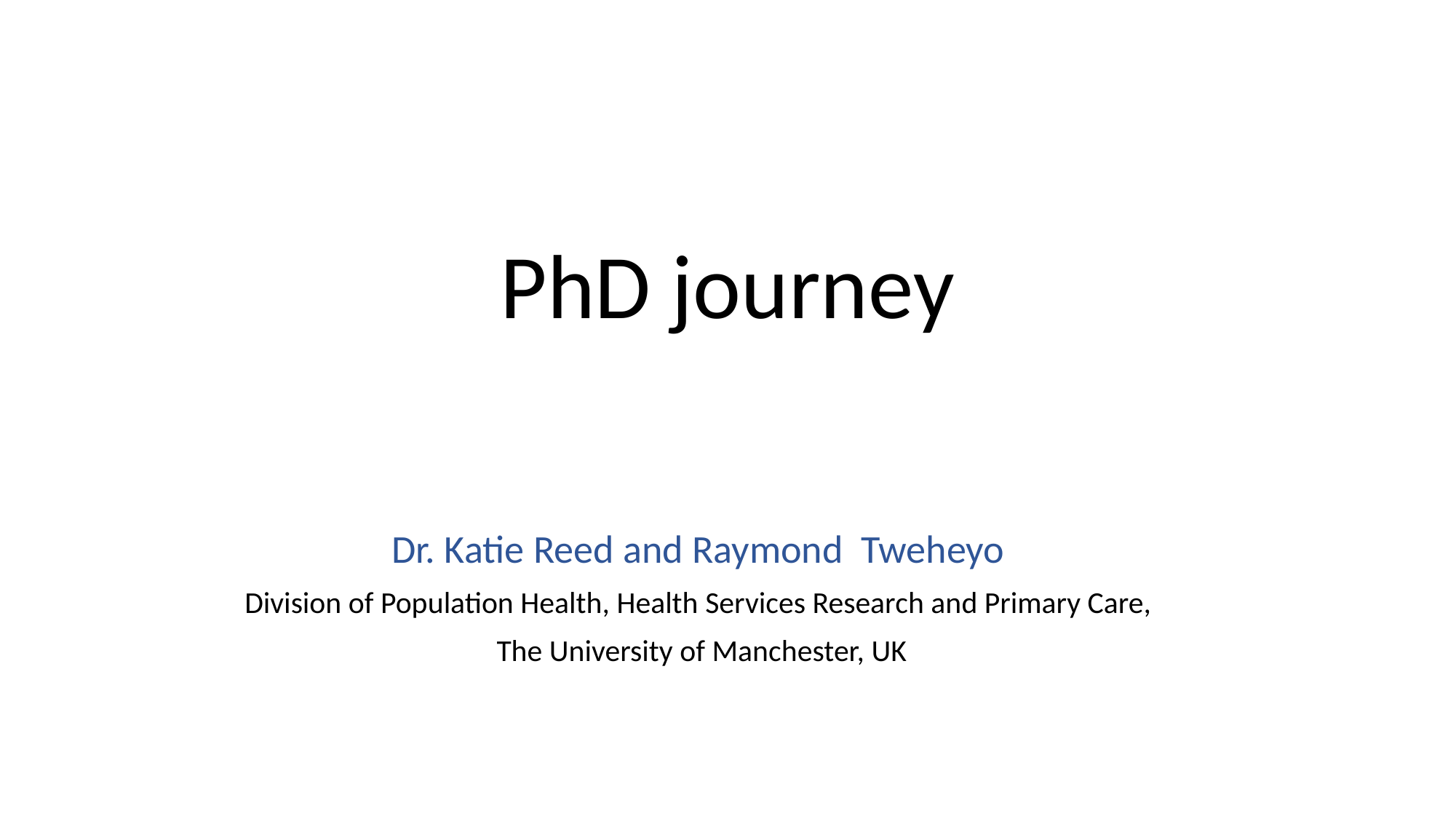

# PhD journey
Dr. Katie Reed and Raymond  Tweheyo
Division of Population Health, Health Services Research and Primary Care,
 The University of Manchester, UK